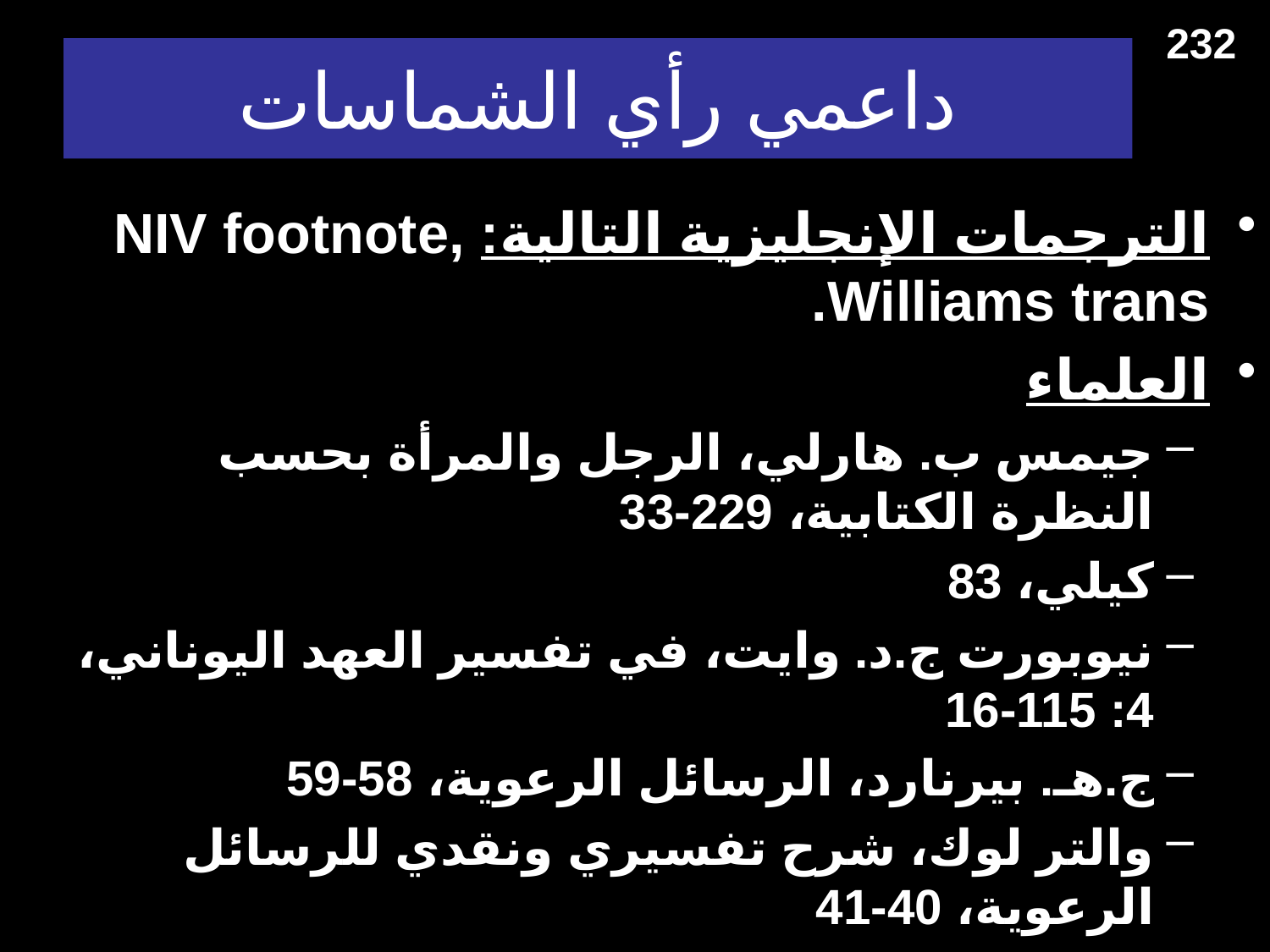

232
# داعمي رأي الشماسات
الترجمات الإنجليزية التالية: NIV footnote, Williams trans.
العلماء
جيمس ب. هارلي، الرجل والمرأة بحسب النظرة الكتابية، 229-33
كيلي، 83
نيوبورت ج.د. وايت، في تفسير العهد اليوناني، 4: 115-16
ج.هـ. بيرنارد، الرسائل الرعوية، 58-59
والتر لوك، شرح تفسيري ونقدي للرسائل الرعوية، 40-41